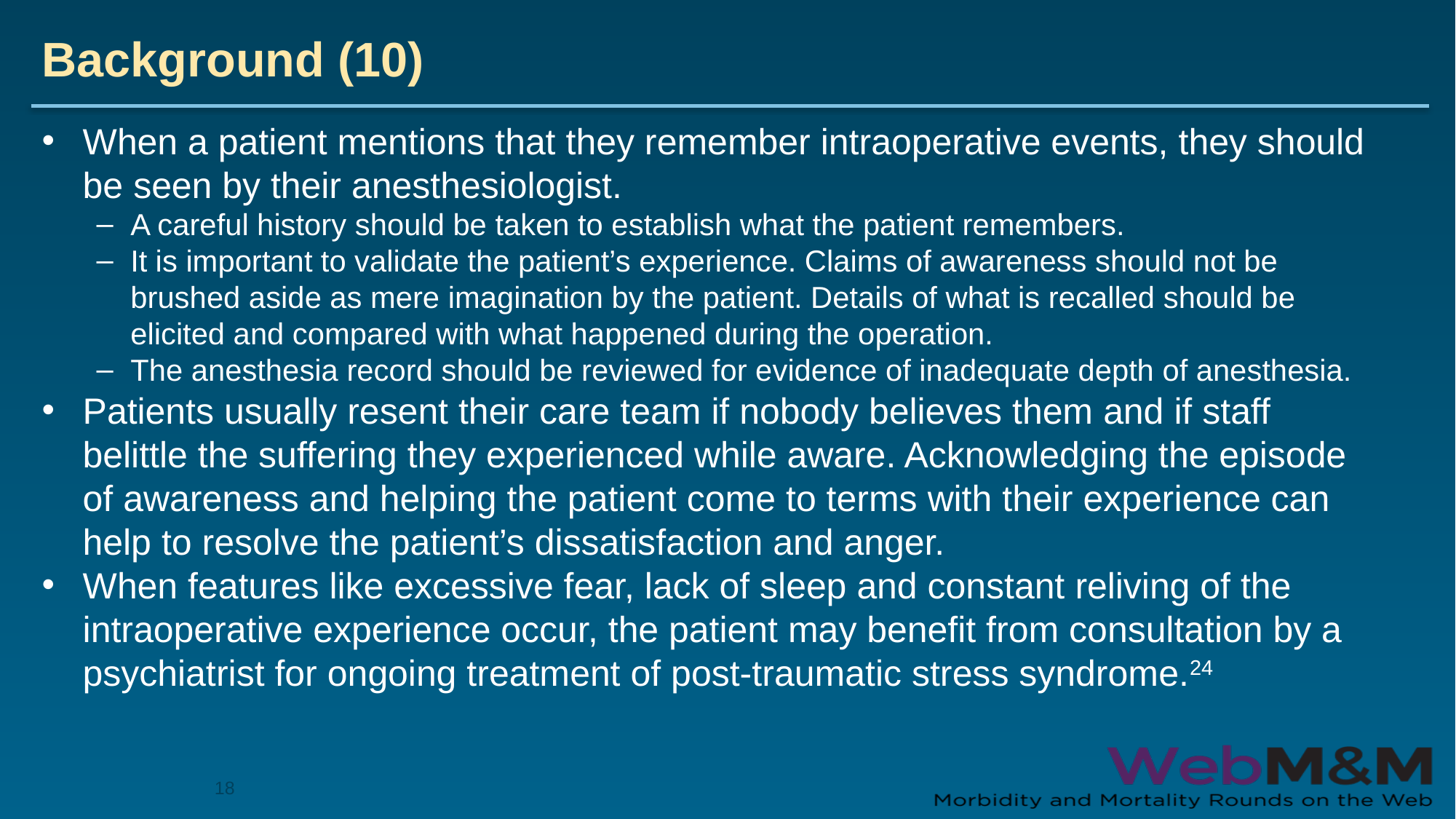

# Background (10)
When a patient mentions that they remember intraoperative events, they should be seen by their anesthesiologist.
A careful history should be taken to establish what the patient remembers.
It is important to validate the patient’s experience. Claims of awareness should not be brushed aside as mere imagination by the patient. Details of what is recalled should be elicited and compared with what happened during the operation.
The anesthesia record should be reviewed for evidence of inadequate depth of anesthesia.
Patients usually resent their care team if nobody believes them and if staff belittle the suffering they experienced while aware. Acknowledging the episode of awareness and helping the patient come to terms with their experience can help to resolve the patient’s dissatisfaction and anger.
When features like excessive fear, lack of sleep and constant reliving of the intraoperative experience occur, the patient may benefit from consultation by a psychiatrist for ongoing treatment of post-traumatic stress syndrome.24
18